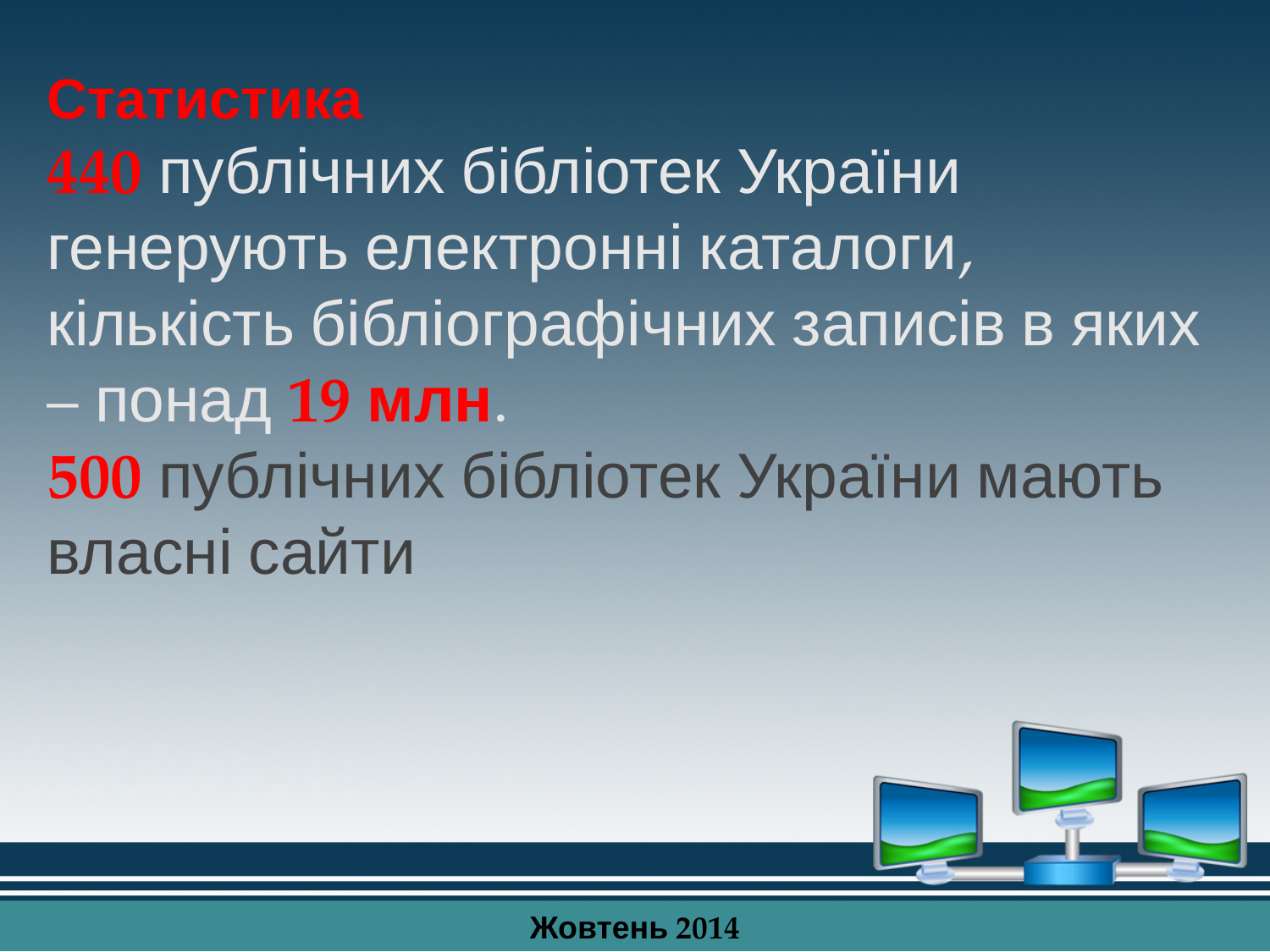

Статистика
440 публічних бібліотек України генерують електронні каталоги, кількість бібліографічних записів в яких – понад 19 млн.
500 публічних бібліотек України мають власні сайти
Жовтень 2014